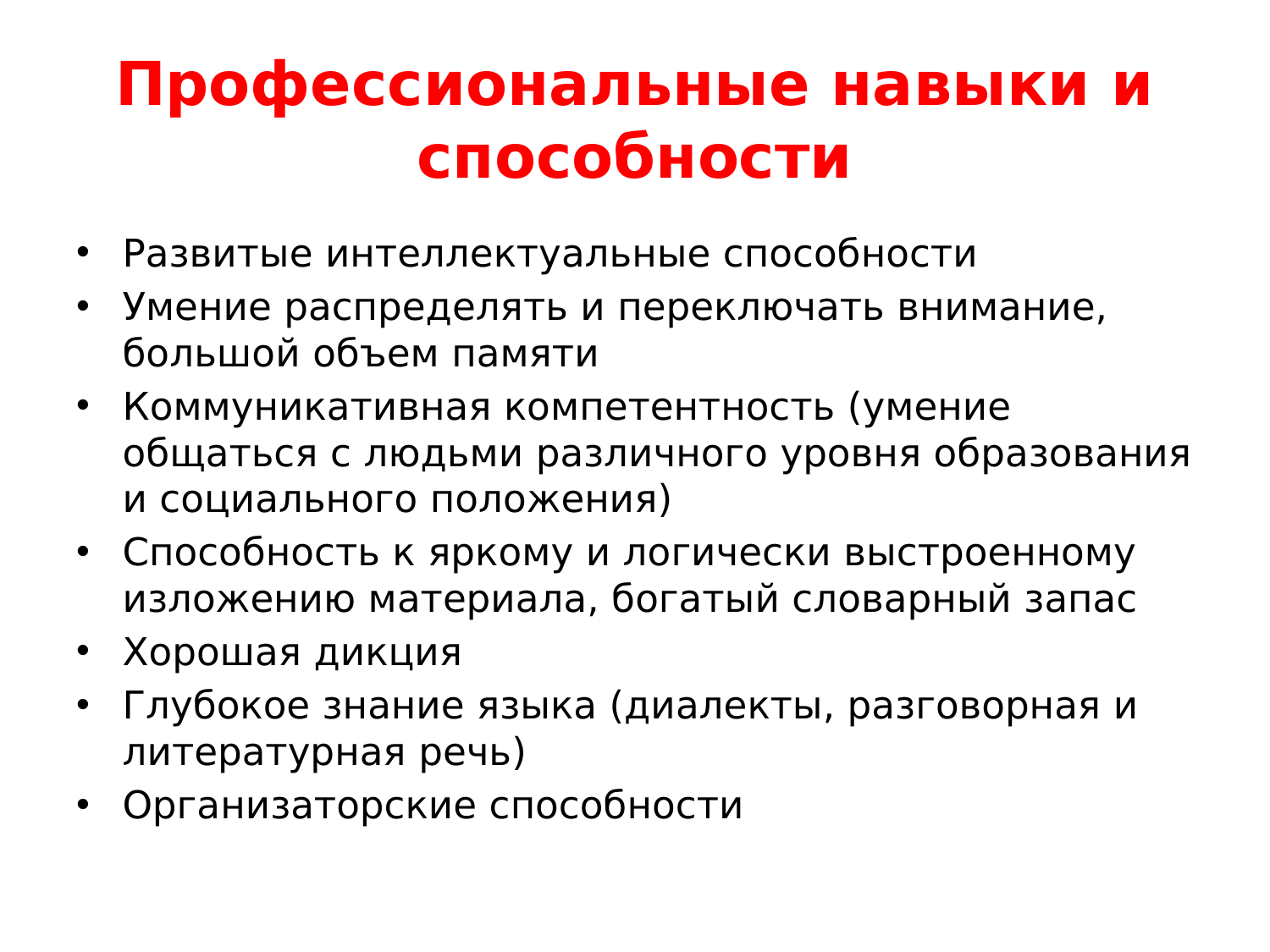

# Профессиональные навыки и способности
Развитые интеллектуальные способности
Умение распределять и переключать внимание, большой объем памяти
Коммуникативная компетентность (умение общаться с людьми различного уровня образования и социального положения)
Способность к яркому и логически выстроенному изложению материала, богатый словарный запас
Хорошая дикция
Глубокое знание языка (диалекты, разговорная и литературная речь)
Организаторские способности